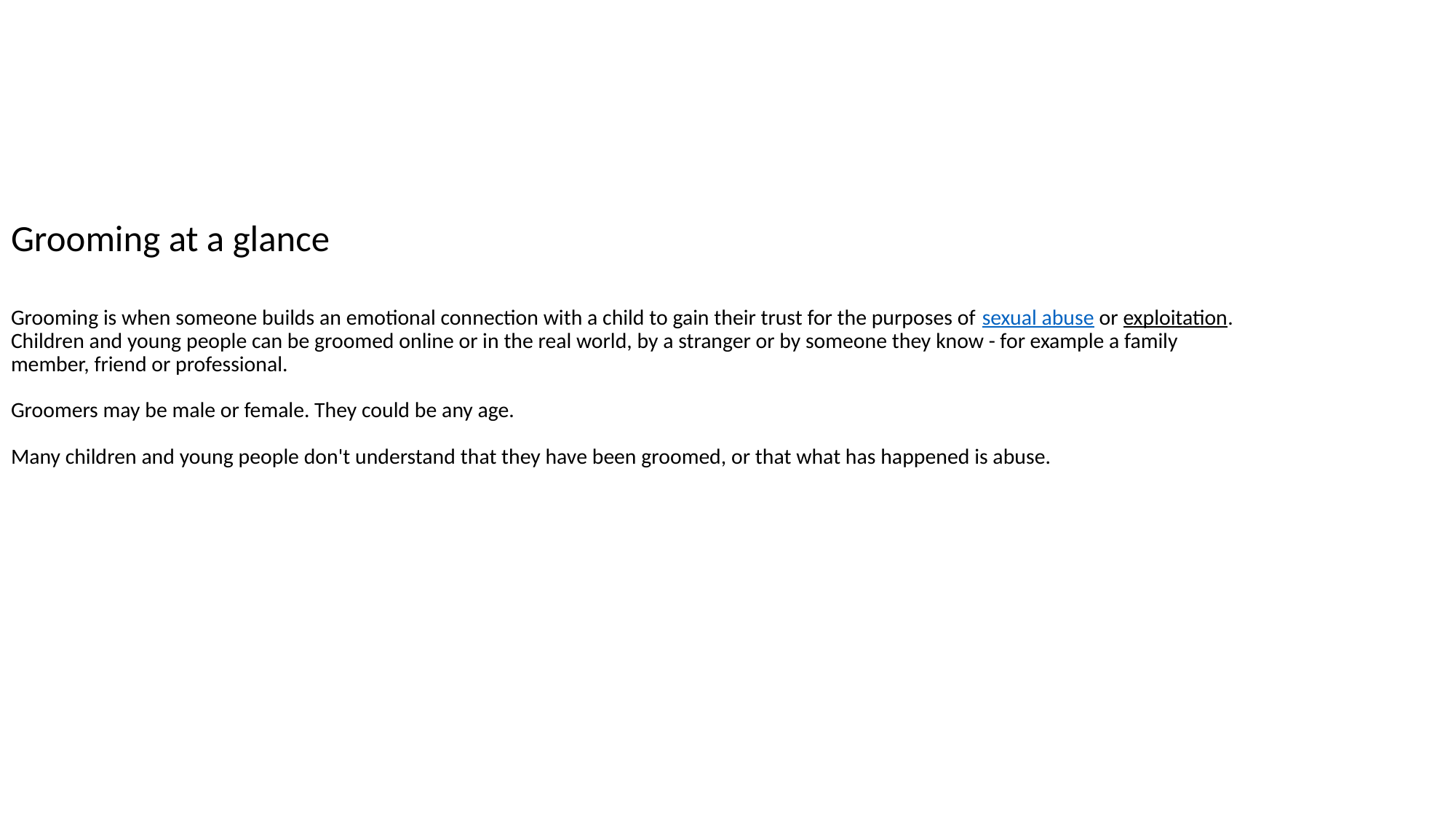

Grooming at a glance
Grooming is when someone builds an emotional connection with a child to gain their trust for the purposes of sexual abuse or exploitation.
Children and young people can be groomed online or in the real world, by a stranger or by someone they know - for example a family member, friend or professional.
Groomers may be male or female. They could be any age.
Many children and young people don't understand that they have been groomed, or that what has happened is abuse.